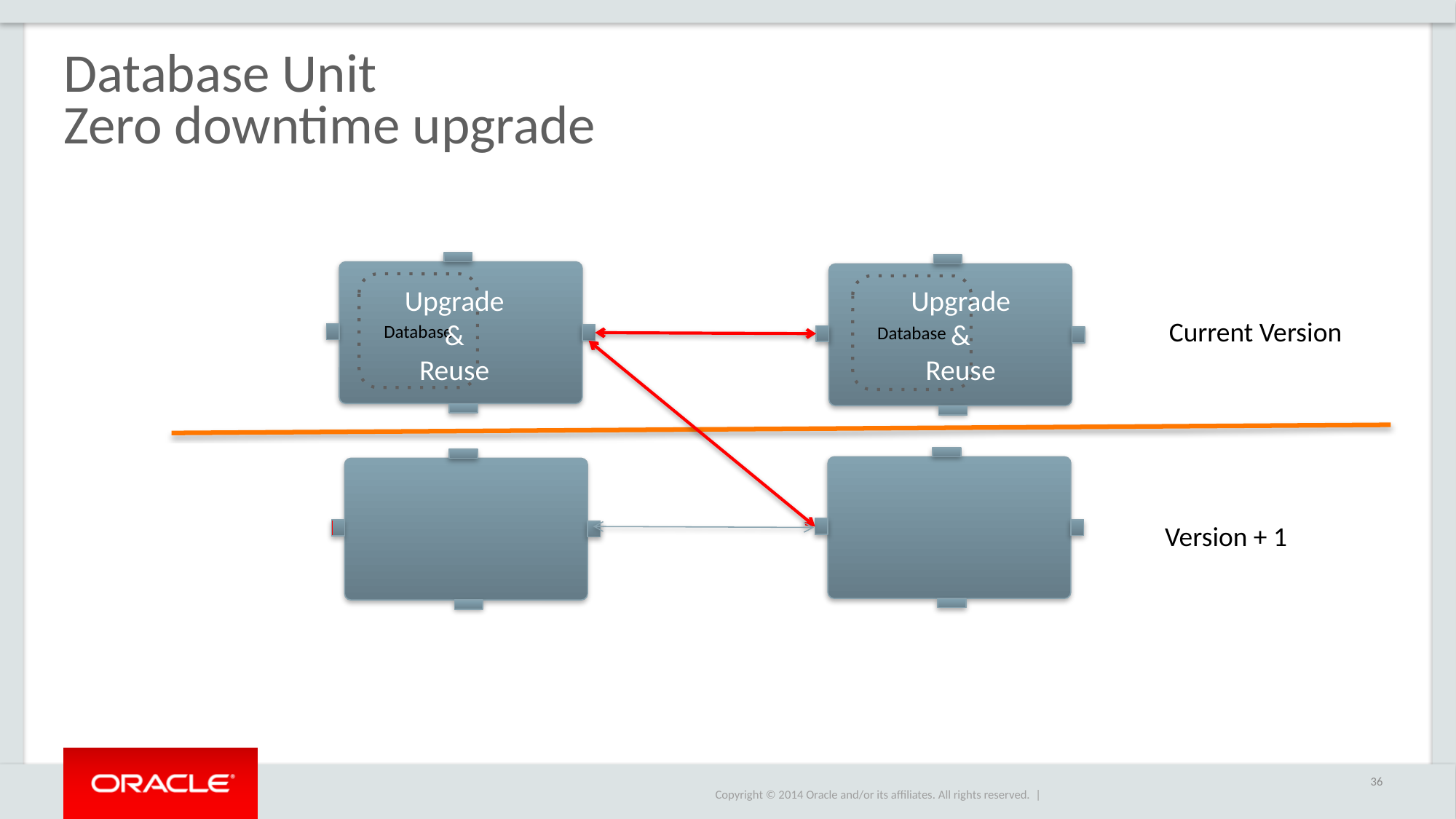

# Database Unit Zero downtime upgrade

Database
Upgrade
&
Reuse
Upgrade
&
Reuse
Database
Current Version

Version + 1
36